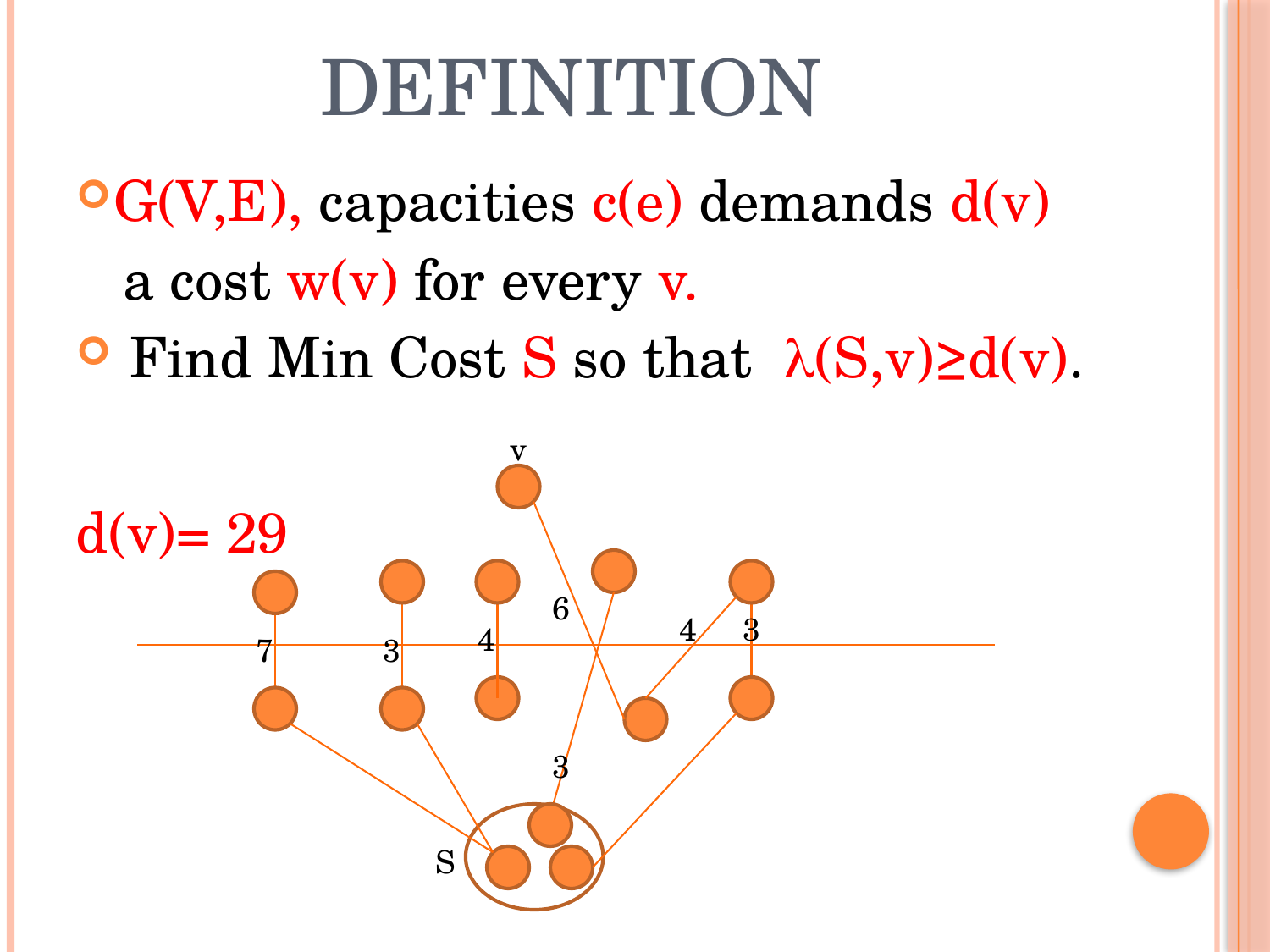

# Definition
G(V,E), capacities c(e) demands d(v)
   a cost w(v) for every v.
 Find Min Cost S so that  λ(S,v)≥d(v).

d(v)= 29
v

6
4
3
4
7
3

3

S